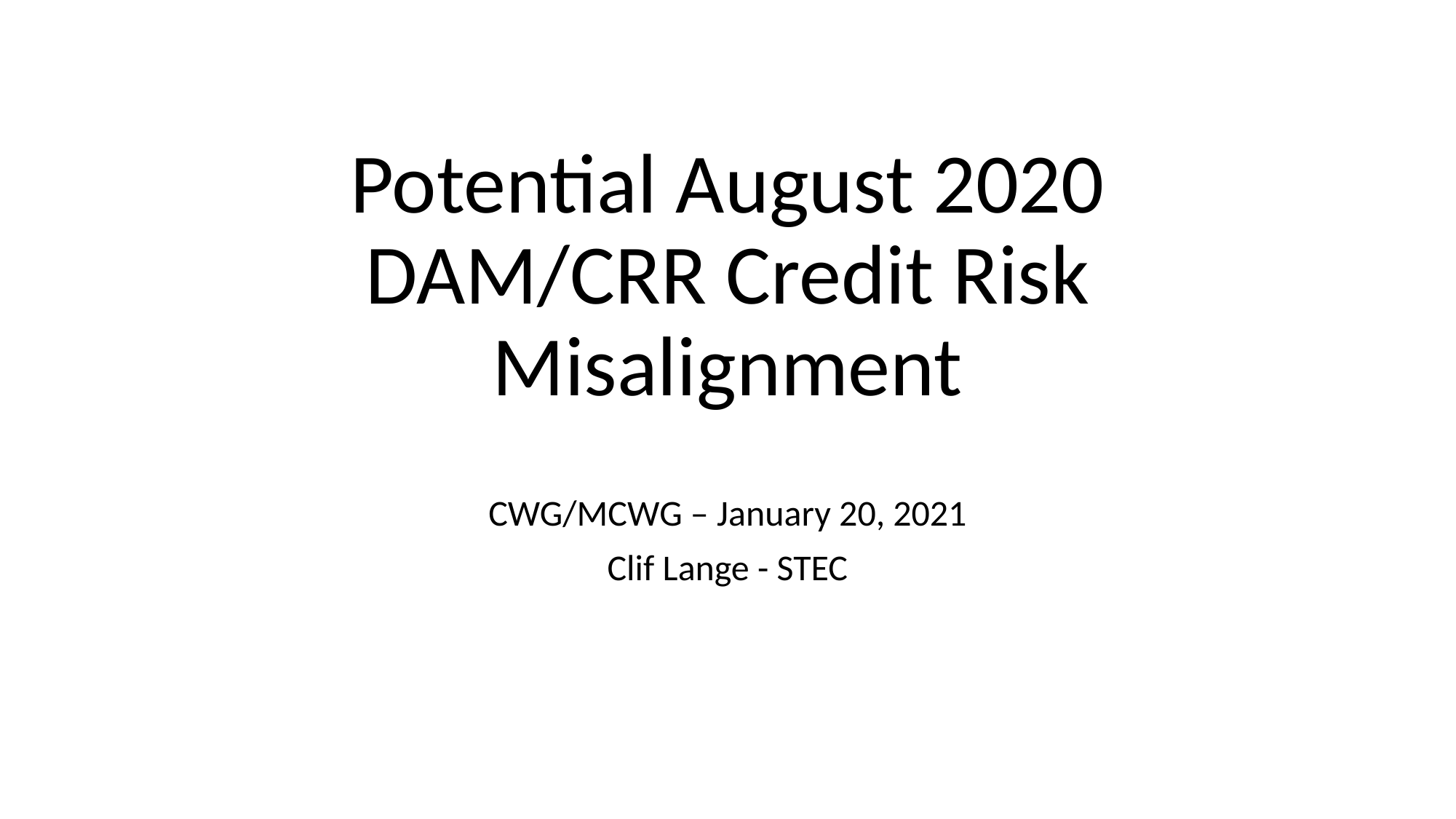

# Potential August 2020 DAM/CRR Credit Risk Misalignment

CWG/MCWG – January 20, 2021
Clif Lange - STEC